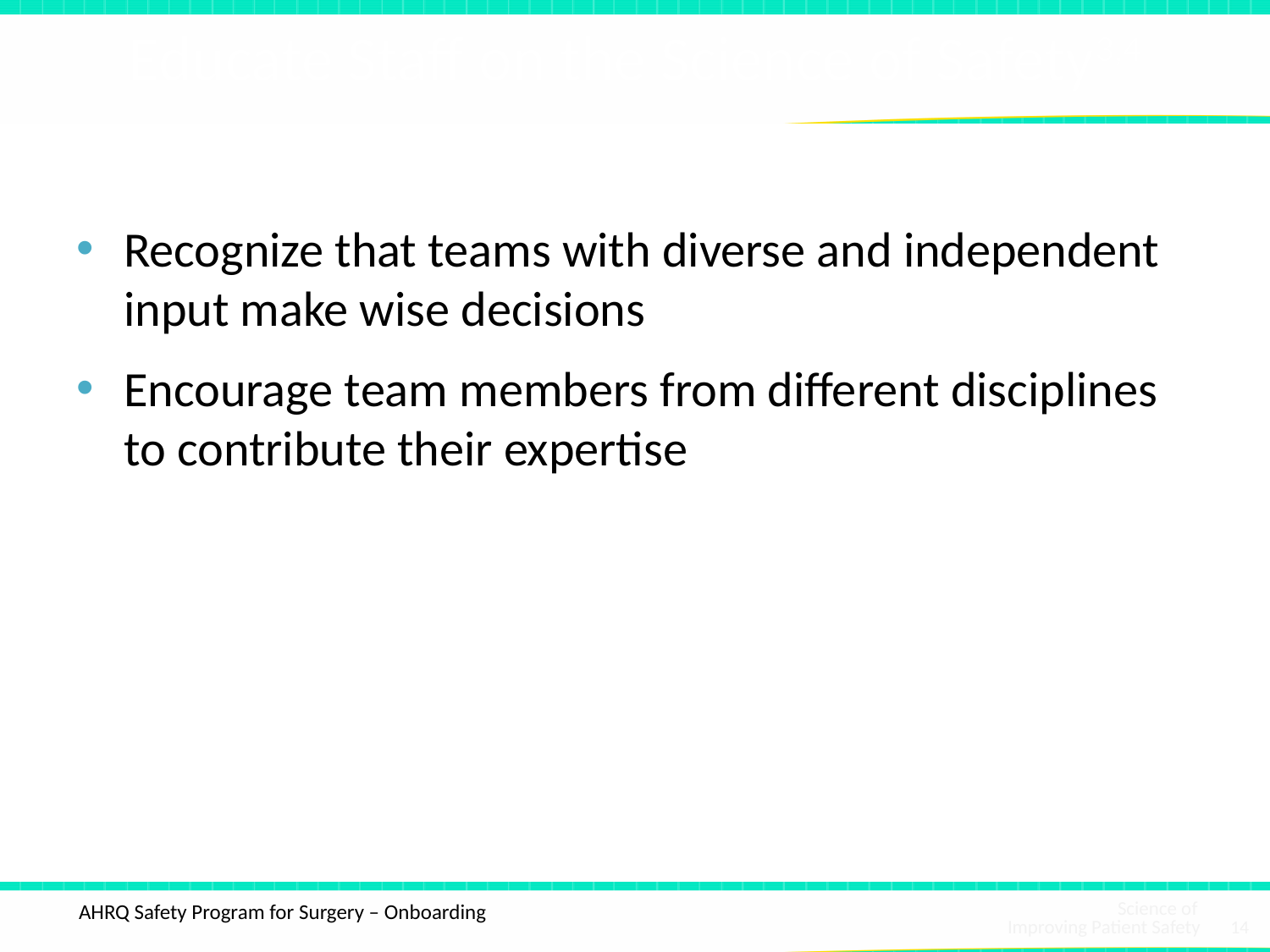

# Educate Staff on the Science of Safety3,4
Recognize that teams with diverse and independent input make wise decisions
Encourage team members from different disciplines to contribute their expertise